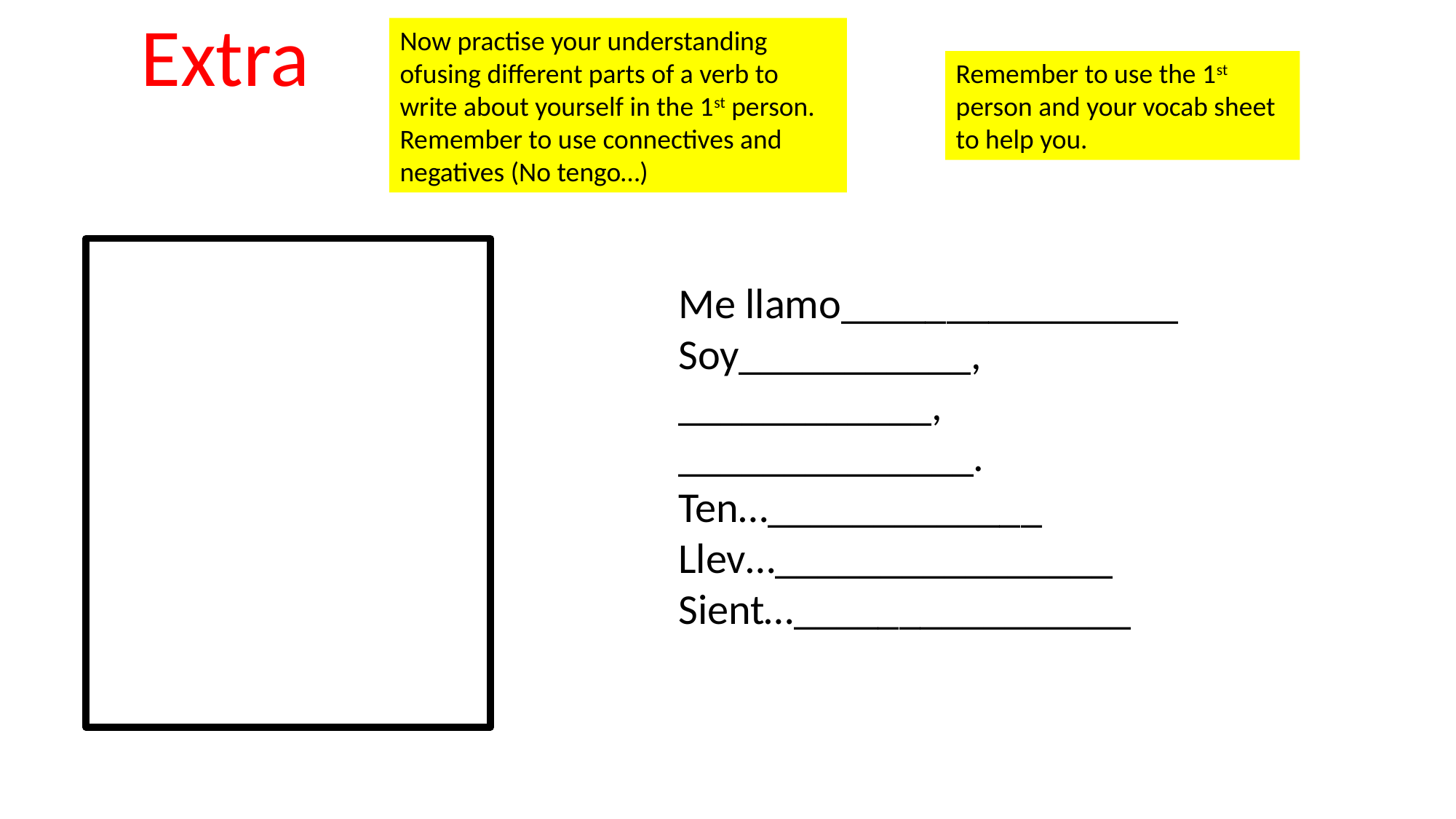

Extra
Now practise your understanding ofusing different parts of a verb to write about yourself in the 1st person. Remember to use connectives and negatives (No tengo…)
Remember to use the 1st person and your vocab sheet to help you.

Me llamo________________
Soy___________, ____________, ______________.
Ten…_____________
Llev…________________
Sient…________________